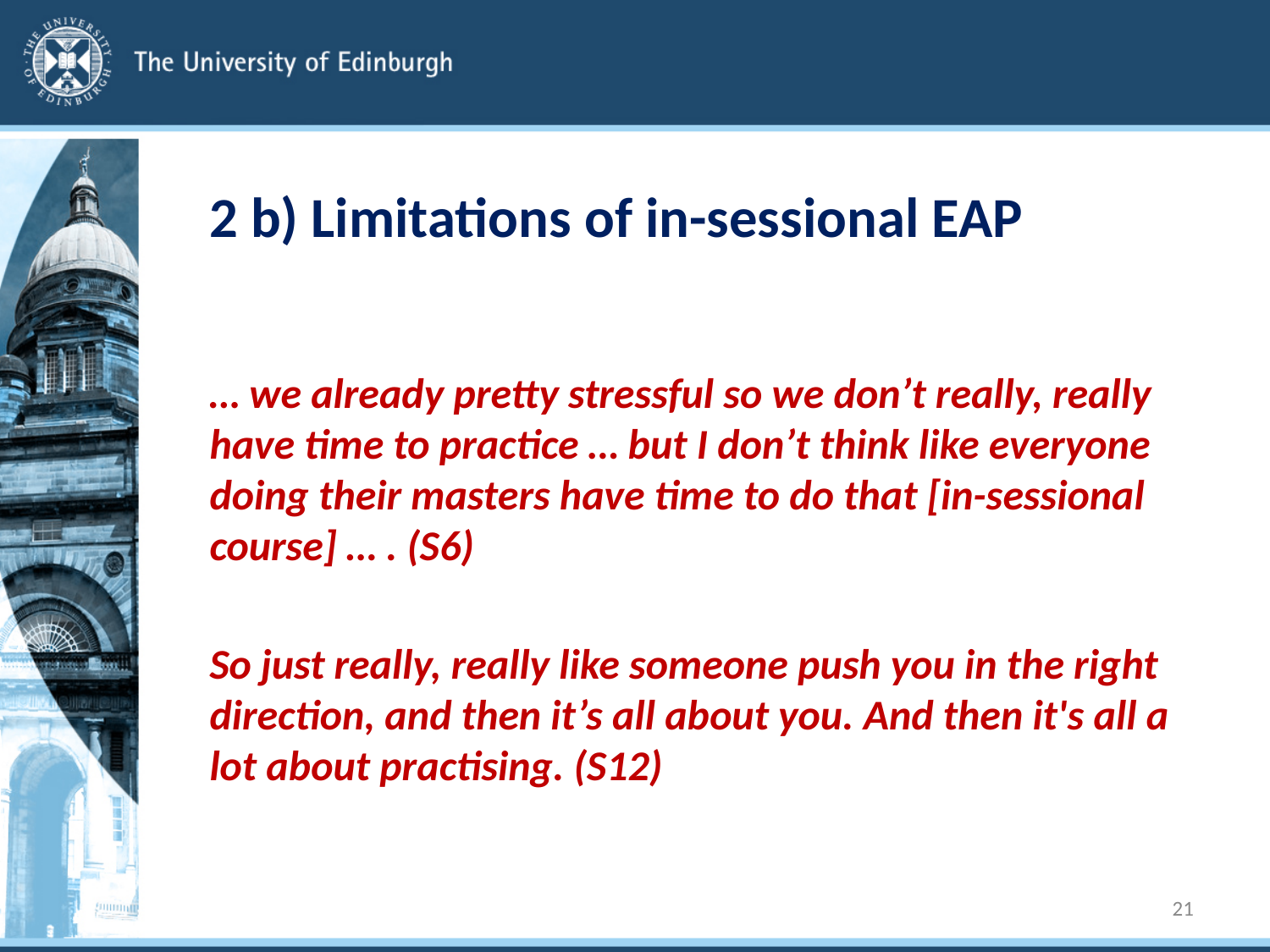

# 2 b) Limitations of in-sessional EAP

… we already pretty stressful so we don’t really, really have time to practice … but I don’t think like everyone doing their masters have time to do that [in-sessional course] … . (S6)

So just really, really like someone push you in the right direction, and then it’s all about you. And then it's all a lot about practising. (S12)
21